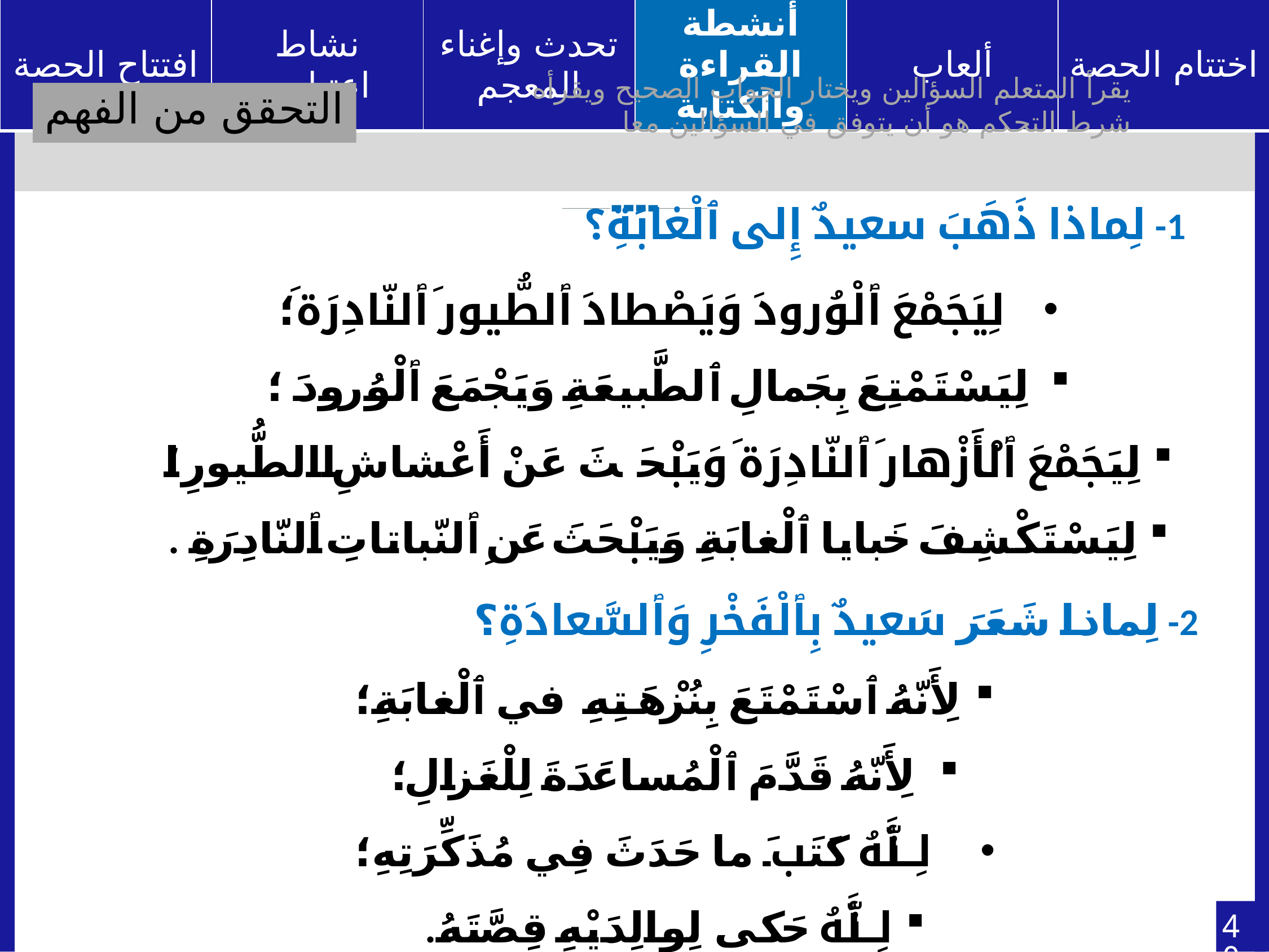

يقرأ المتعلم السؤالين ويختار الجواب الصحيح ويقرأه
شرط التحكم هو أن يتوفق في السؤالين معا
التحقق من الفهم
1- لِماذا ذَهَبَ سعيدٌ إِلى ٱلْغابَةِ؟
لِيَجَمْعَ اؐلْوُرودَ وَيَصْطادَ اؐلطُّيورَ اؐلنّادِرَةَ؛
 لِيَسْتَمْتِعَ بِجَمالِ ٱلطَّبيعَةِ وَيَجْمَعَ اؐلْوُرودَ ؛
لِيَجَمْعَ اؐلْأَزْهارَ اؐلنّادِرَةَ وَيَبْحَثَ عَنْ أَعْشاشِ اؐلطُّيورِ؛
لِيَسْتَكْشِفَ خَبايا ٱلْغابَةِ وَيَبْحَثَ عَنِ اؐلنّباتاتِ اؐلنّادِرَةِ .
2- لِماذا شَعَرَ سَعيدٌ بِاؐلْفَخْرِ وَاؐلسَّعادَةِ؟
لِأَنّهُ ٱسْتَمْتَعَ بِنُزْهَتِهِ  في ٱلْغابَةِ؛
 لِأَنّهُ قَدَّمَ ٱلْمُساعَدَةَ لِلْغَزالِ؛
 لِأَنّهُ كَتَبَ ما حَدَثَ فِي مُذَكِّرَتِهِ؛
لِأَنّهُ حَكى لِوالِدَيْهِ قِصَّتَهُ.